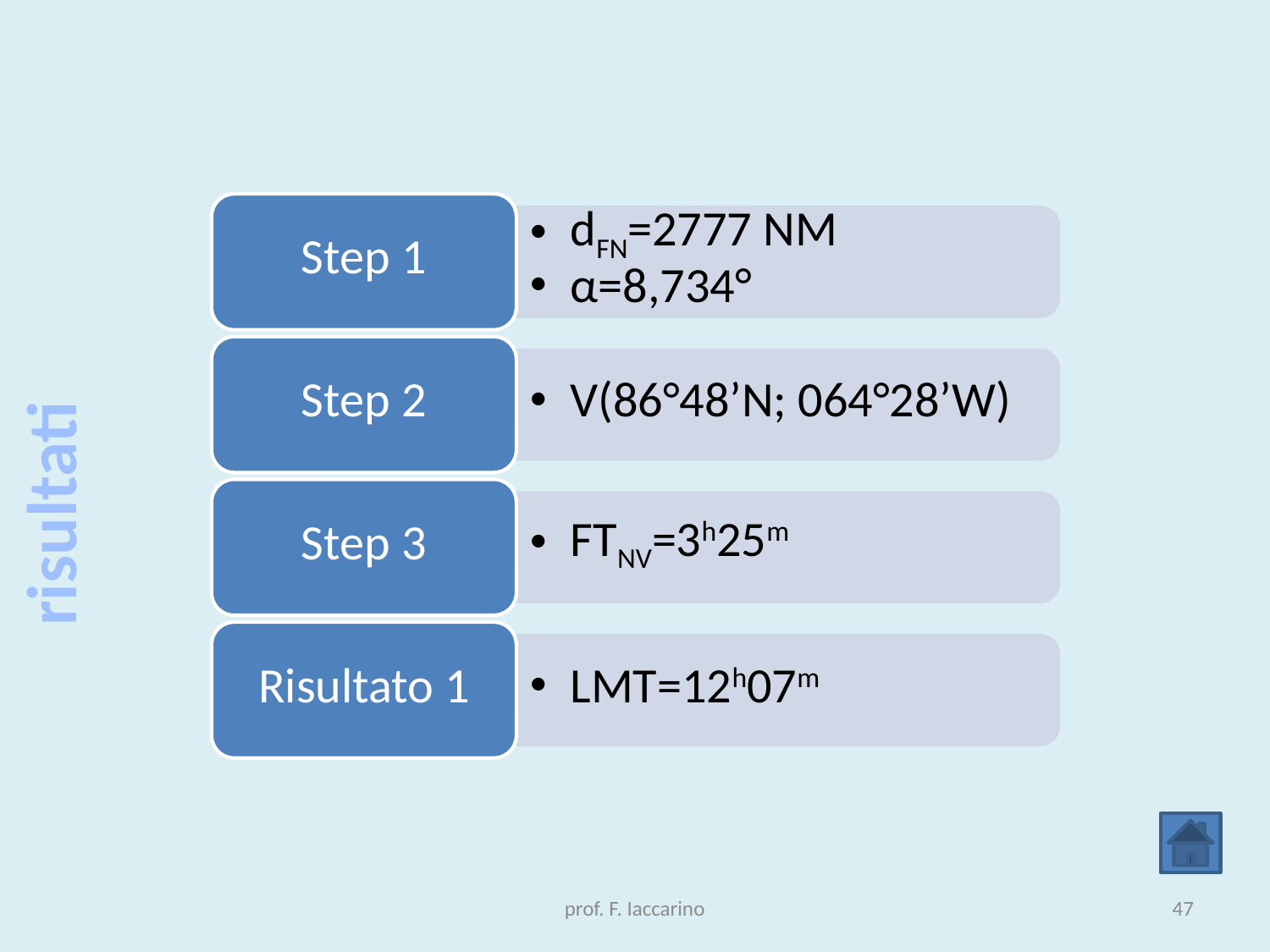

Step 1
dFN=2777 NM
Step 2
V(86°48’N; 064°28’W)
Risultato 1
LMT=12h07m
Step 3
FTNV=3h25m
α=8,734°
risultati

prof. F. Iaccarino
47